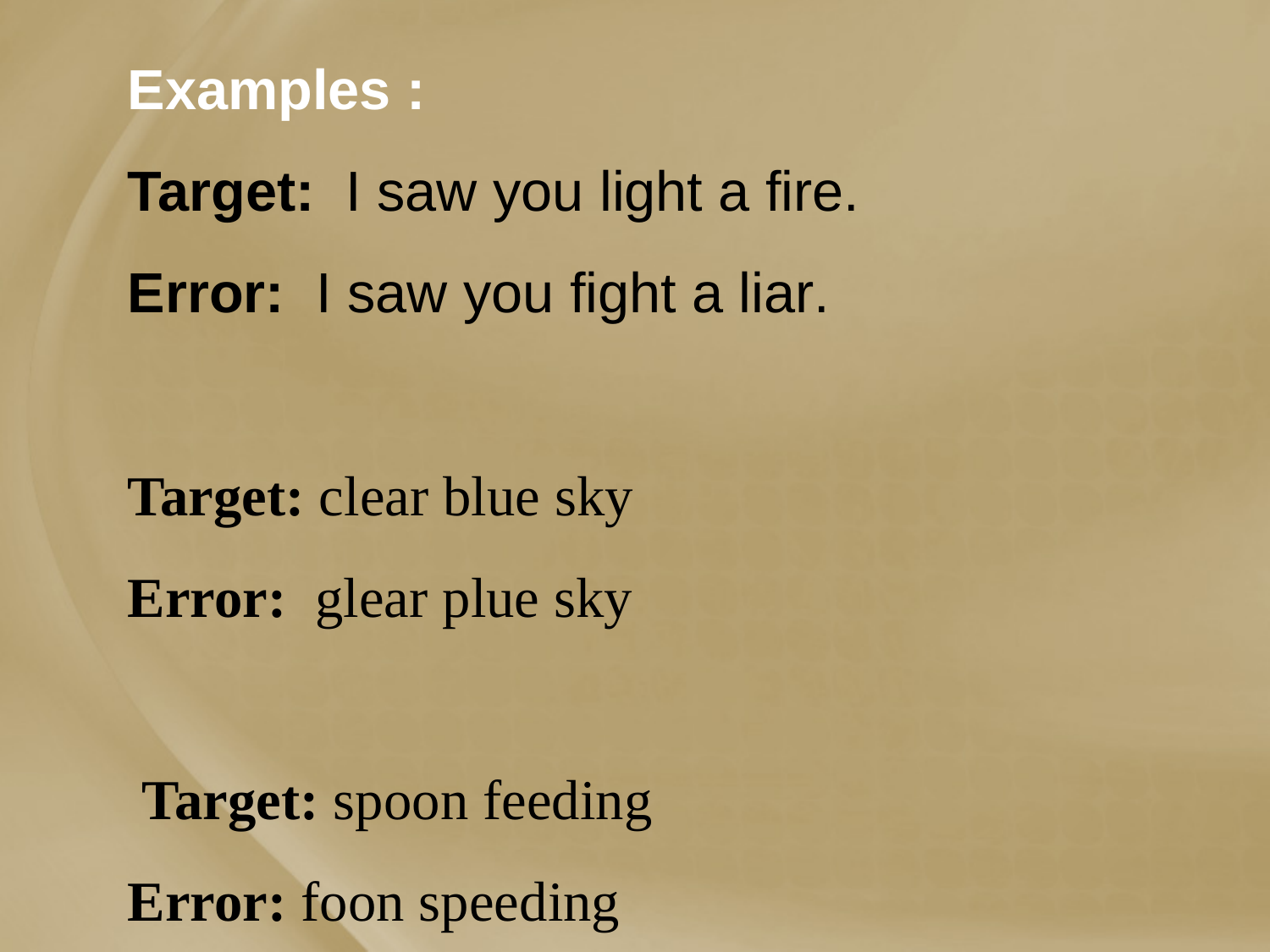

# Examples : Target:  I saw you light a fire. Error:  I saw you fight a liar. Target: clear blue sky Error:  glear plue sky Target: spoon feeding Error: foon speeding